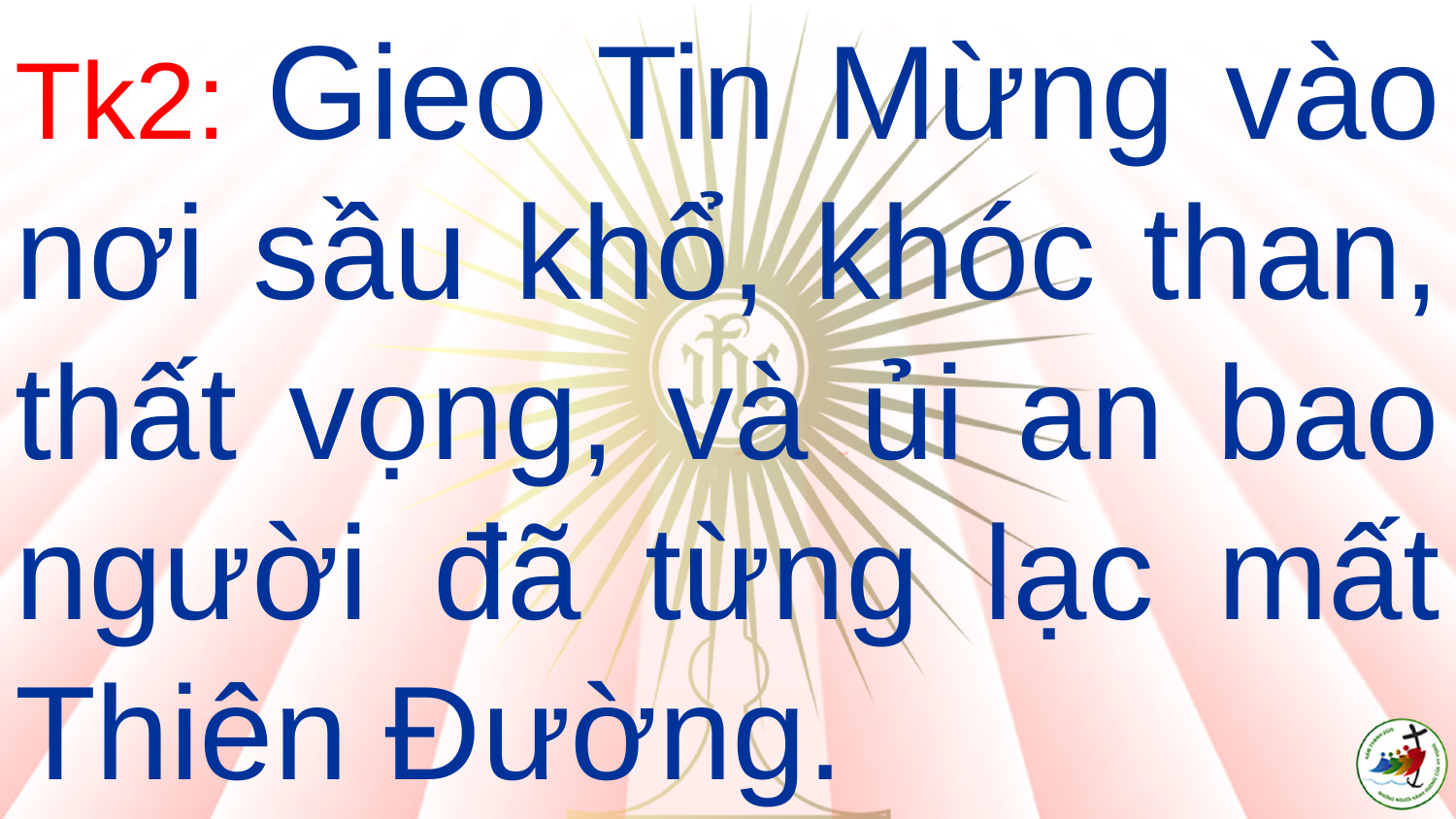

# Tk2: Gieo Tin Mừng vào nơi sầu khổ, khóc than, thất vọng, và ủi an bao người đã từng lạc mất Thiên Đường.